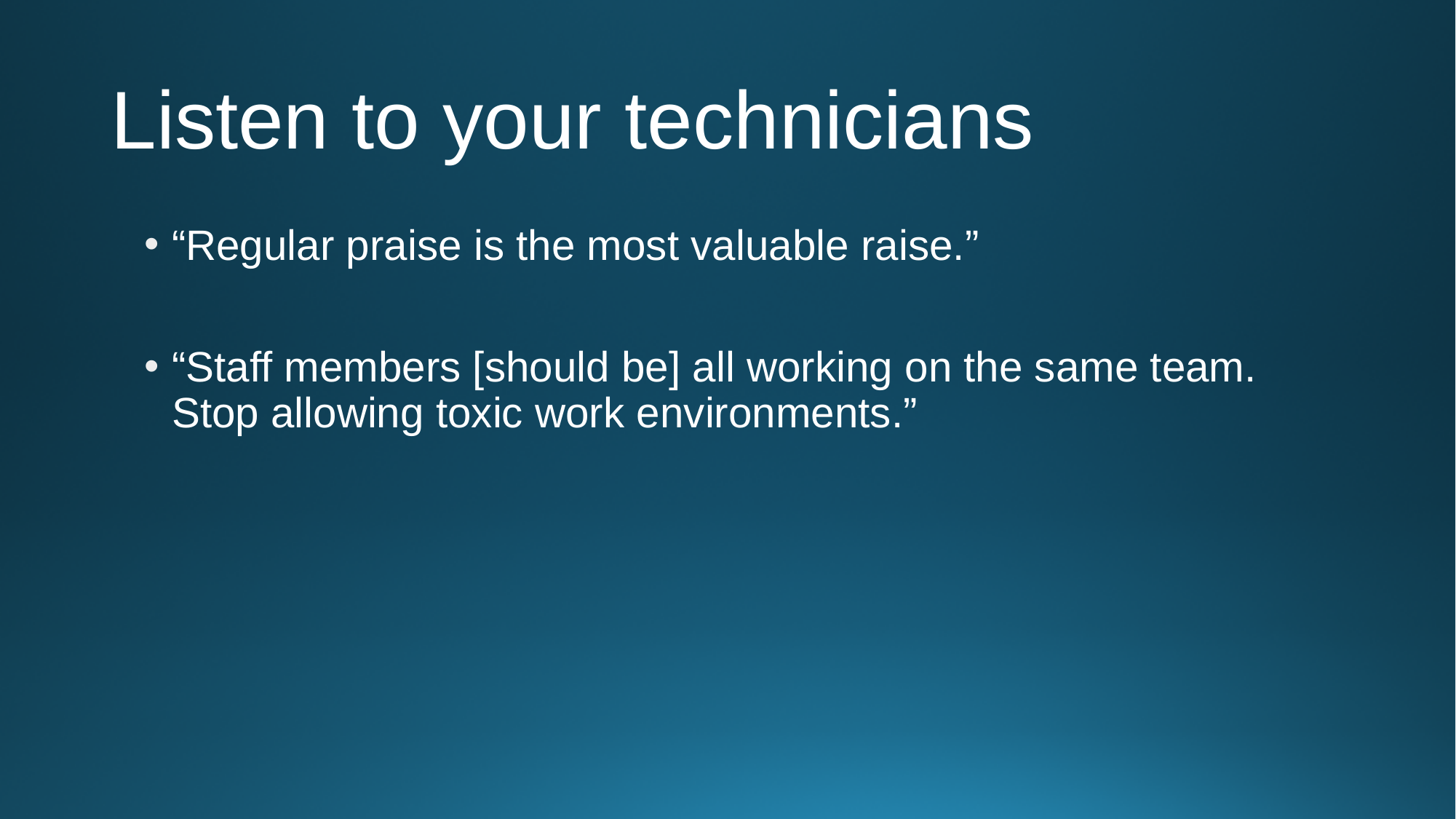

# Listen to your technicians
“Regular praise is the most valuable raise.”

“Staff members [should be] all working on the same team. Stop allowing toxic work environments.”